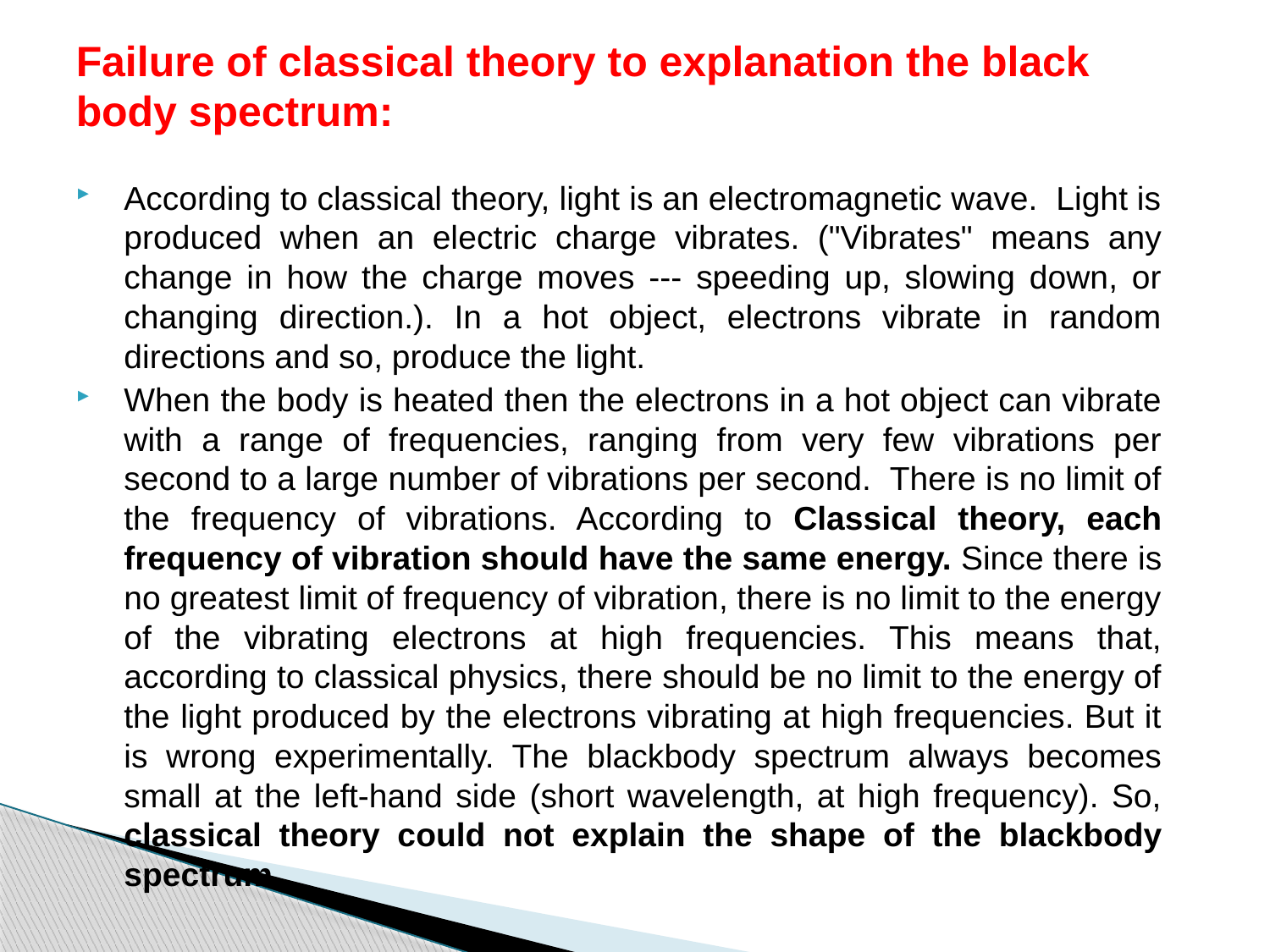

# Failure of classical theory to explanation the black body spectrum:

According to classical theory, light is an electromagnetic wave.  Light is produced when an electric charge vibrates. ("Vibrates" means any change in how the charge moves --- speeding up, slowing down, or changing direction.). In a hot object, electrons vibrate in random directions and so, produce the light.
When the body is heated then the electrons in a hot object can vibrate with a range of frequencies, ranging from very few vibrations per second to a large number of vibrations per second.  There is no limit of the frequency of vibrations. According to Classical theory, each frequency of vibration should have the same energy. Since there is no greatest limit of frequency of vibration, there is no limit to the energy of the vibrating electrons at high frequencies. This means that, according to classical physics, there should be no limit to the energy of the light produced by the electrons vibrating at high frequencies. But it is wrong experimentally. The blackbody spectrum always becomes small at the left-hand side (short wavelength, at high frequency). So, classical theory could not explain the shape of the blackbody spectrum.